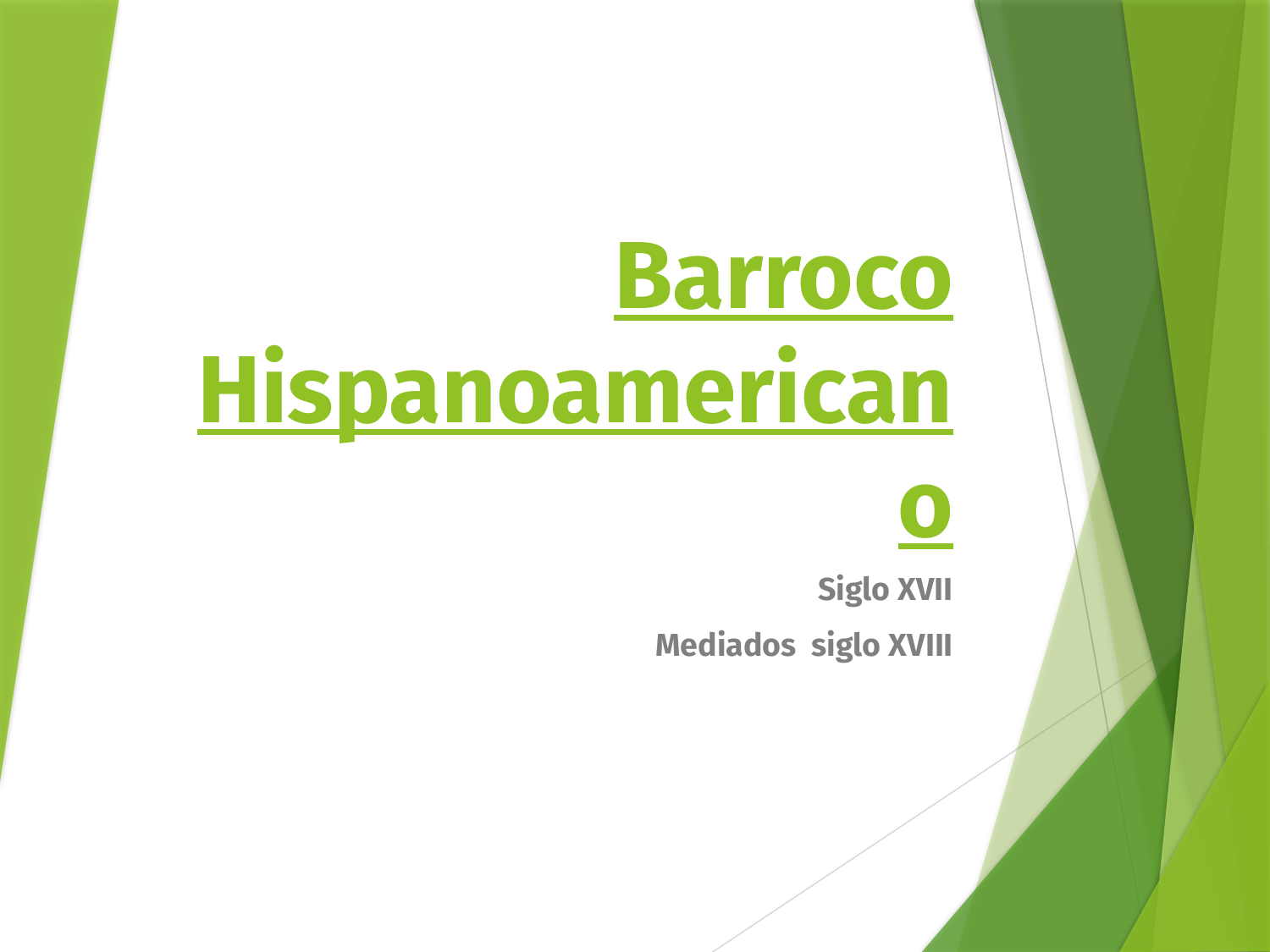

# Barroco Hispanoamericano
Siglo XVII
Mediados  siglo XVIII